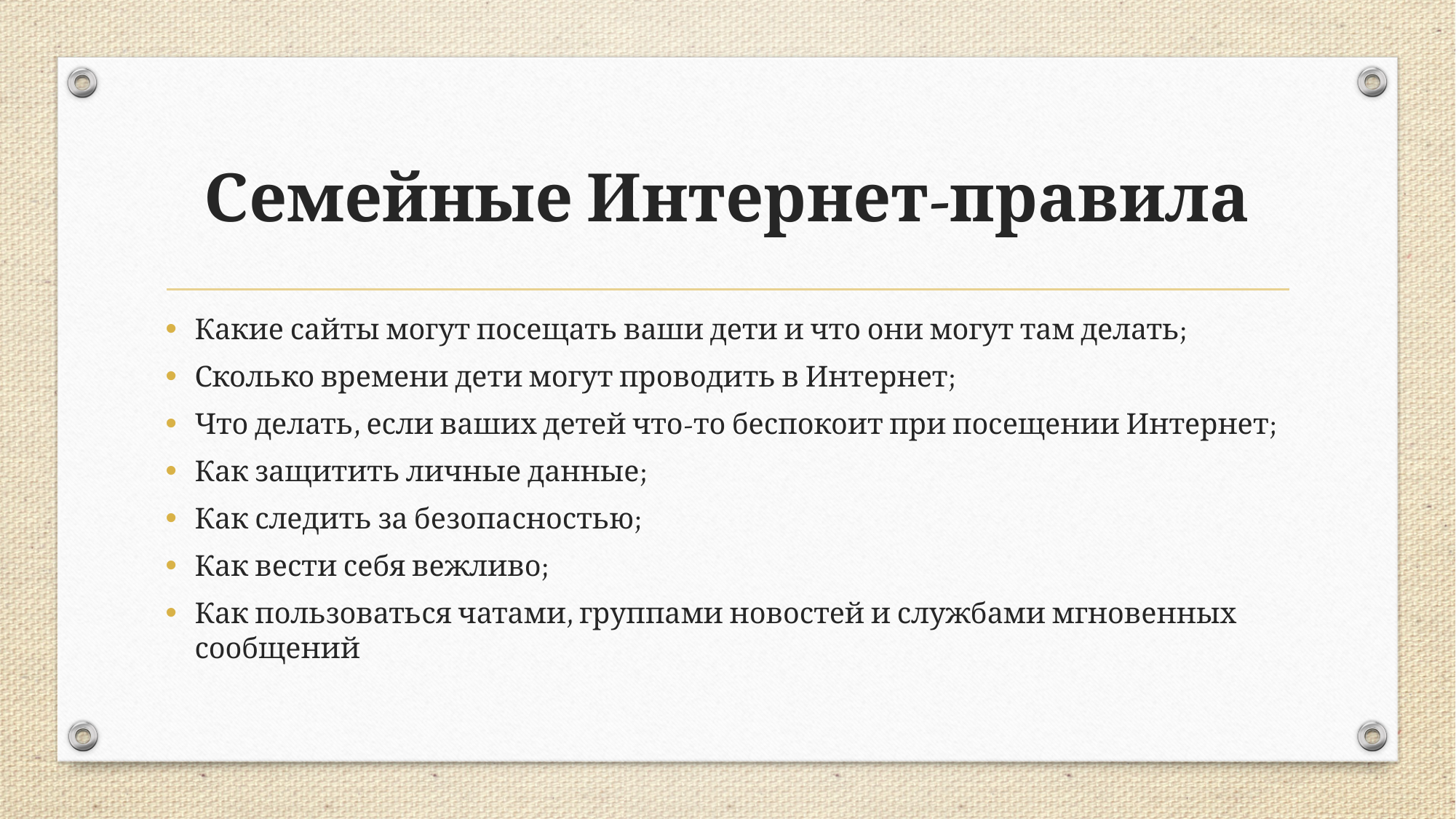

# Семейные Интернет-правила
Какие сайты могут посещать ваши дети и что они могут там делать;
Сколько времени дети могут проводить в Интернет;
Что делать, если ваших детей что-то беспокоит при посещении Интернет;
Как защитить личные данные;
Как следить за безопасностью;
Как вести себя вежливо;
Как пользоваться чатами, группами новостей и службами мгновенных сообщений